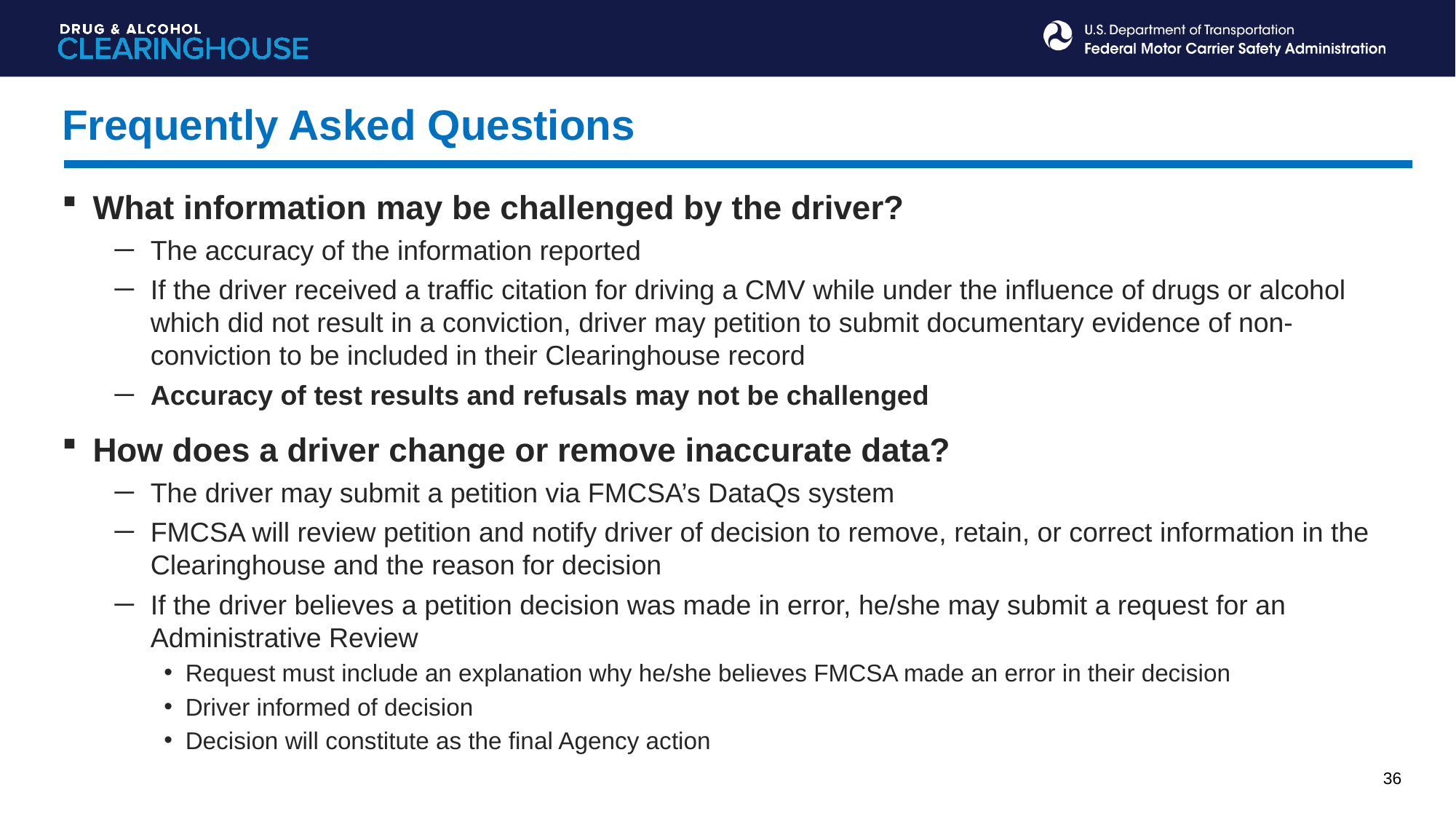

Frequently Asked Questions
What information may be challenged by the driver?
The accuracy of the information reported
If the driver received a traffic citation for driving a CMV while under the influence of drugs or alcohol which did not result in a conviction, driver may petition to submit documentary evidence of non-conviction to be included in their Clearinghouse record
Accuracy of test results and refusals may not be challenged
How does a driver change or remove inaccurate data?
The driver may submit a petition via FMCSA’s DataQs system
FMCSA will review petition and notify driver of decision to remove, retain, or correct information in the Clearinghouse and the reason for decision
If the driver believes a petition decision was made in error, he/she may submit a request for an Administrative Review
Request must include an explanation why he/she believes FMCSA made an error in their decision
Driver informed of decision
Decision will constitute as the final Agency action

36